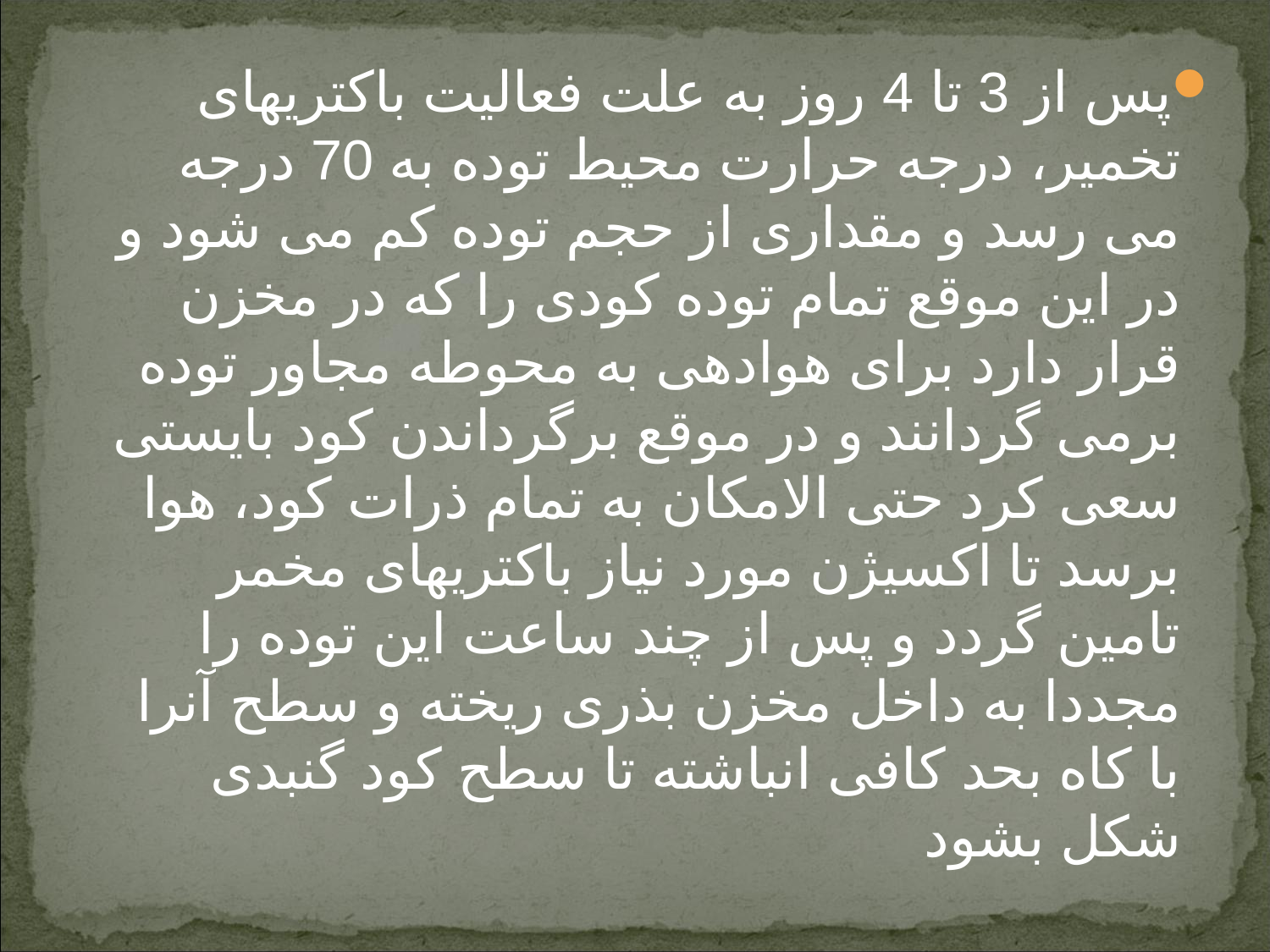

پس از 3 تا 4 روز به علت فعالیت باکتریهای تخمیر، درجه حرارت محیط توده به 70 درجه می رسد و مقداری از حجم توده کم می شود و در این موقع تمام توده کودی را که در مخزن قرار دارد برای هوادهی به محوطه مجاور توده برمی گردانند و در موقع برگرداندن کود بایستی سعی کرد حتی الامکان به تمام ذرات کود، هوا برسد تا اکسیژن مورد نیاز باکتریهای مخمر تامین گردد و پس از چند ساعت این توده را مجددا به داخل مخزن بذری ریخته و سطح آنرا با کاه بحد کافی انباشته تا سطح کود گنبدی شکل بشود